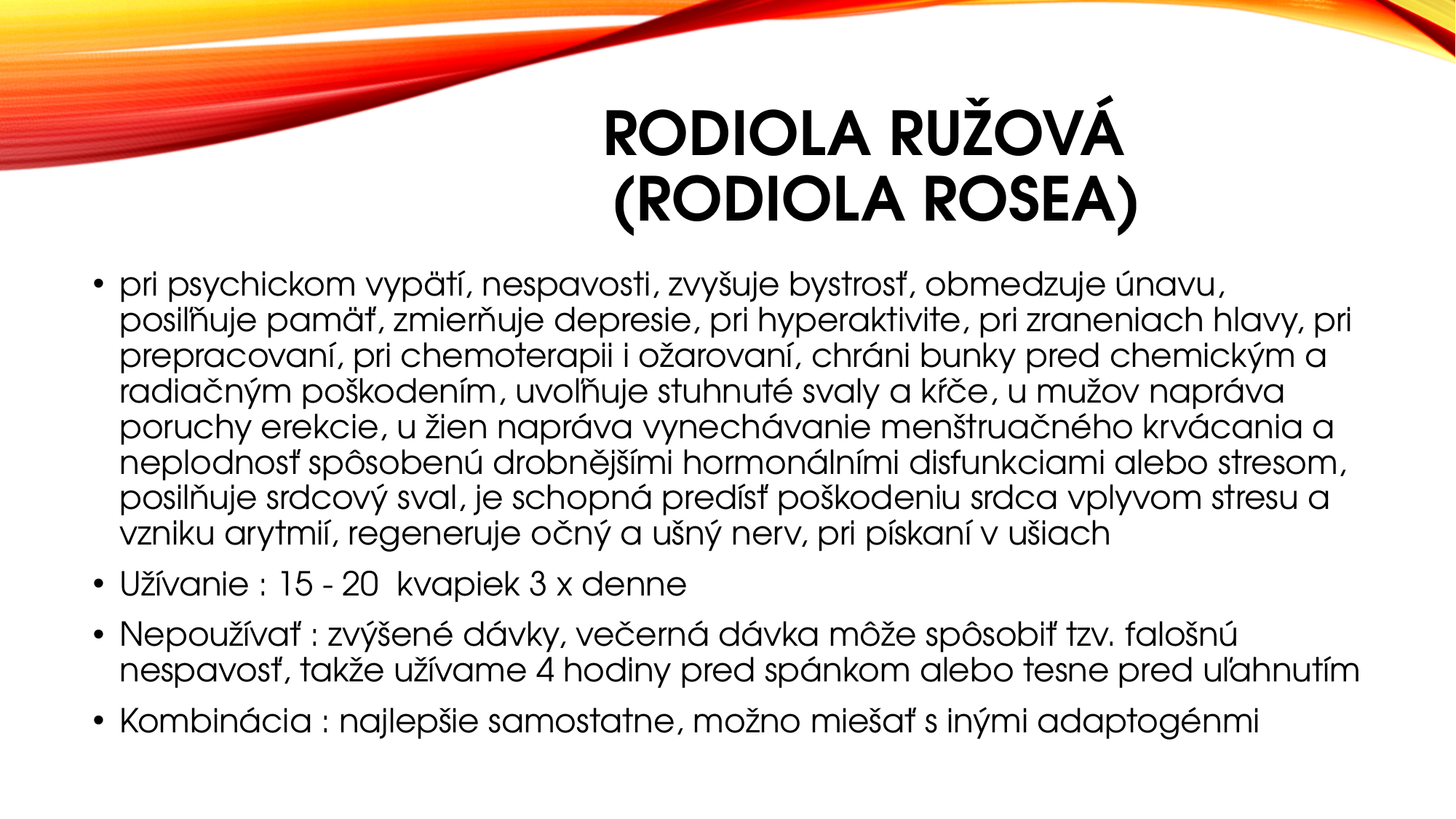

# Rodiola ružová (Rodiola rosea)
pri psychickom vypätí, nespavosti, zvyšuje bystrosť, obmedzuje únavu, posiľňuje pamäť, zmierňuje depresie, pri hyperaktivite, pri zraneniach hlavy, pri prepracovaní, pri chemoterapii i ožarovaní, chráni bunky pred chemickým a radiačným poškodením, uvoľňuje stuhnuté svaly a kŕče, u mužov napráva poruchy erekcie, u žien napráva vynechávanie menštruačného krvácania a neplodnosť spôsobenú drobnějšími hormonálními disfunkciami alebo stresom, posilňuje srdcový sval, je schopná predísť poškodeniu srdca vplyvom stresu a vzniku arytmií, regeneruje očný a ušný nerv, pri pískaní v ušiach
Užívanie : 15 - 20  kvapiek 3 x denne
Nepoužívať : zvýšené dávky, večerná dávka môže spôsobiť tzv. falošnú nespavosť, takže užívame 4 hodiny pred spánkom alebo tesne pred uľahnutím
Kombinácia : najlepšie samostatne, možno miešať s inými adaptogénmi